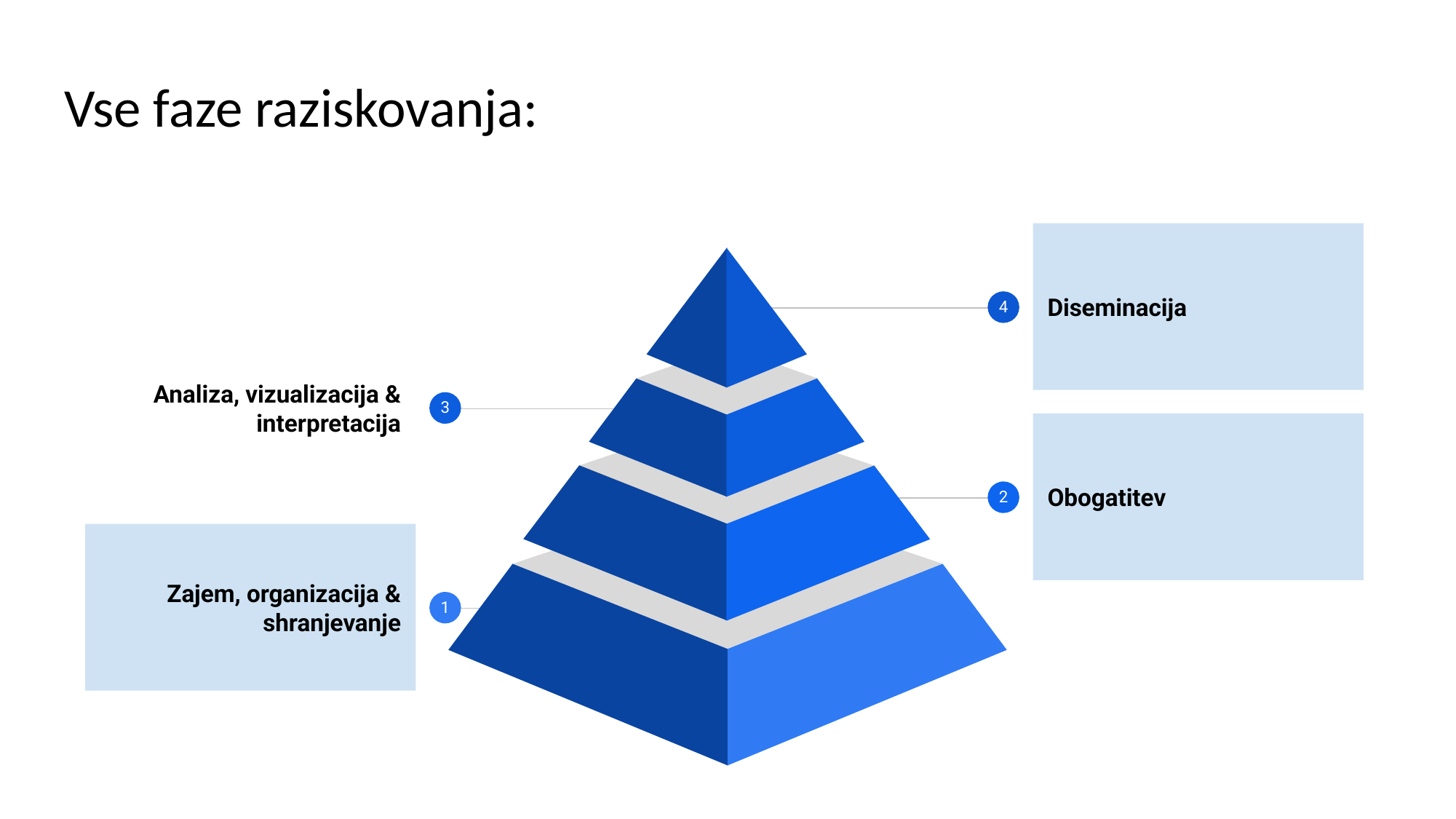

Vse faze raziskovanja:
Diseminacija
4

Analiza, vizualizacija & interpretacija
3

Obogatitev
2

Zajem, organizacija & shranjevanje
1